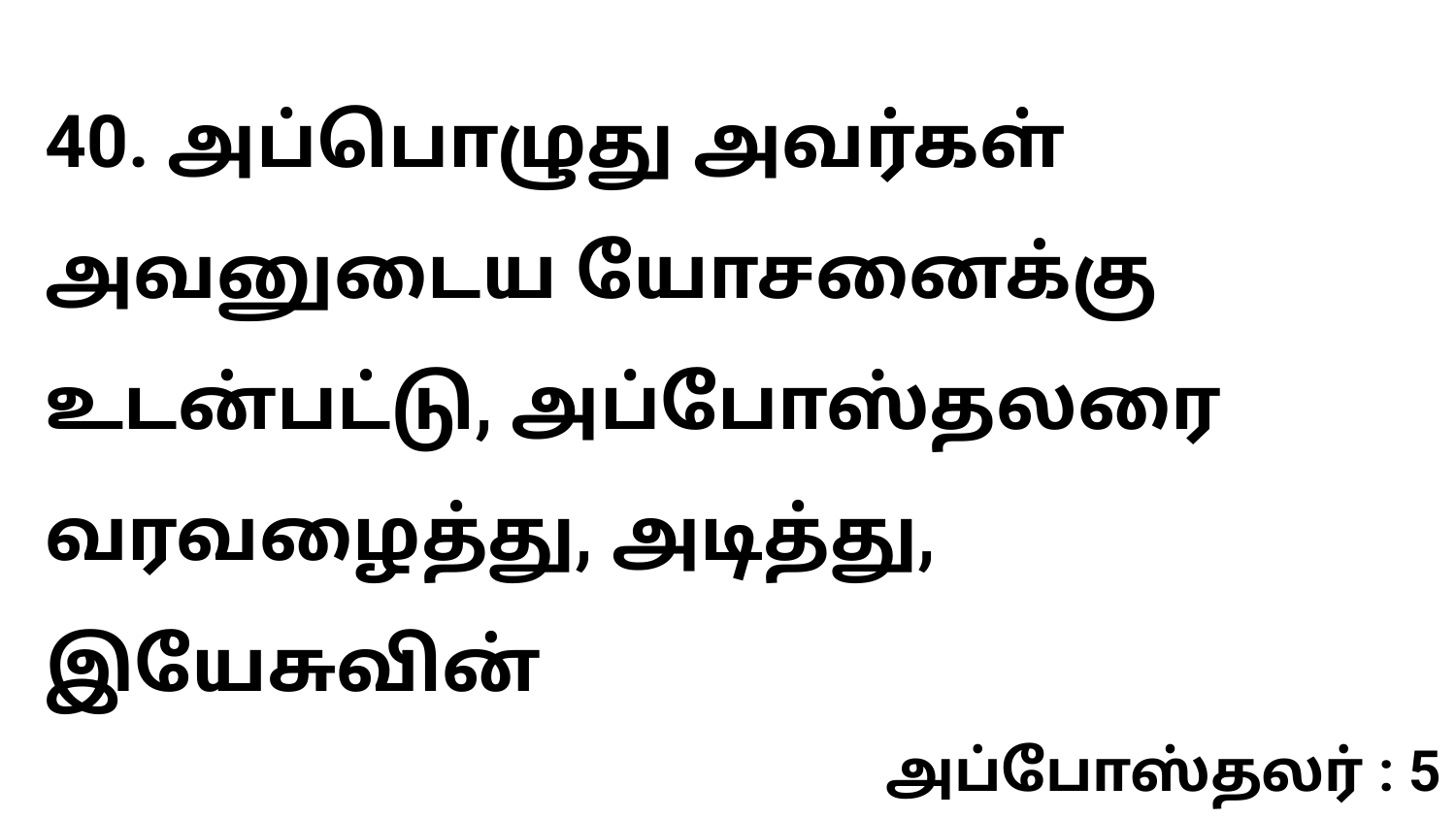

40. அப்பொழுது அவர்கள் அவனுடைய யோசனைக்கு உடன்பட்டு, அப்போஸ்தலரை வரவழைத்து, அடித்து, இயேசுவின்
அப்போஸ்தலர் : 5